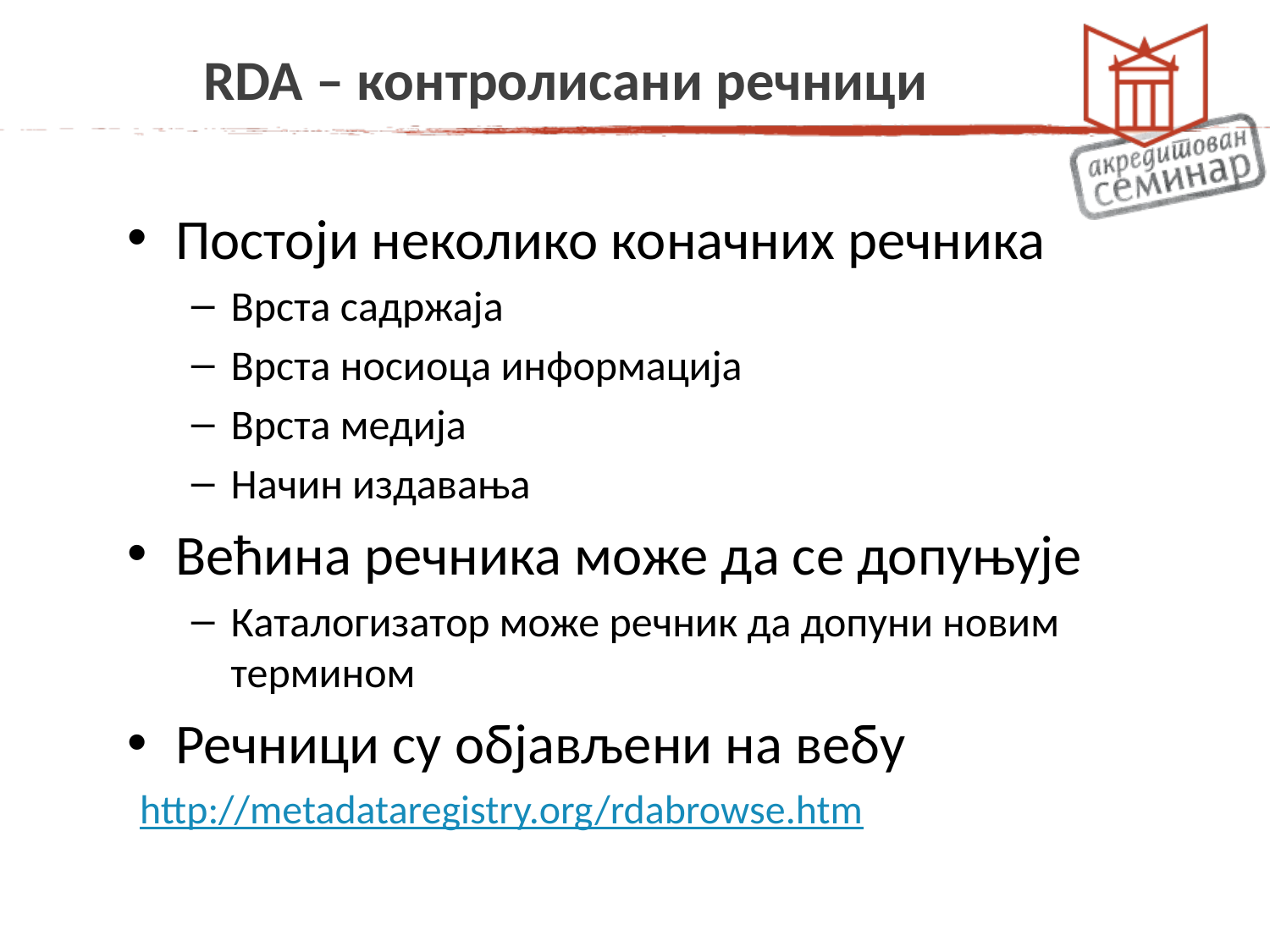

# RDA – контролисани речници
Постоји неколико коначних речника
Врста садржаја
Врста носиоца информација
Врста медија
Начин издавања
Већина речника може да се допуњује
Каталогизатор може речник да допуни новим термином
Речници су објављени на вебу
(http://metadataregistry.org/rdabrowse.htm)